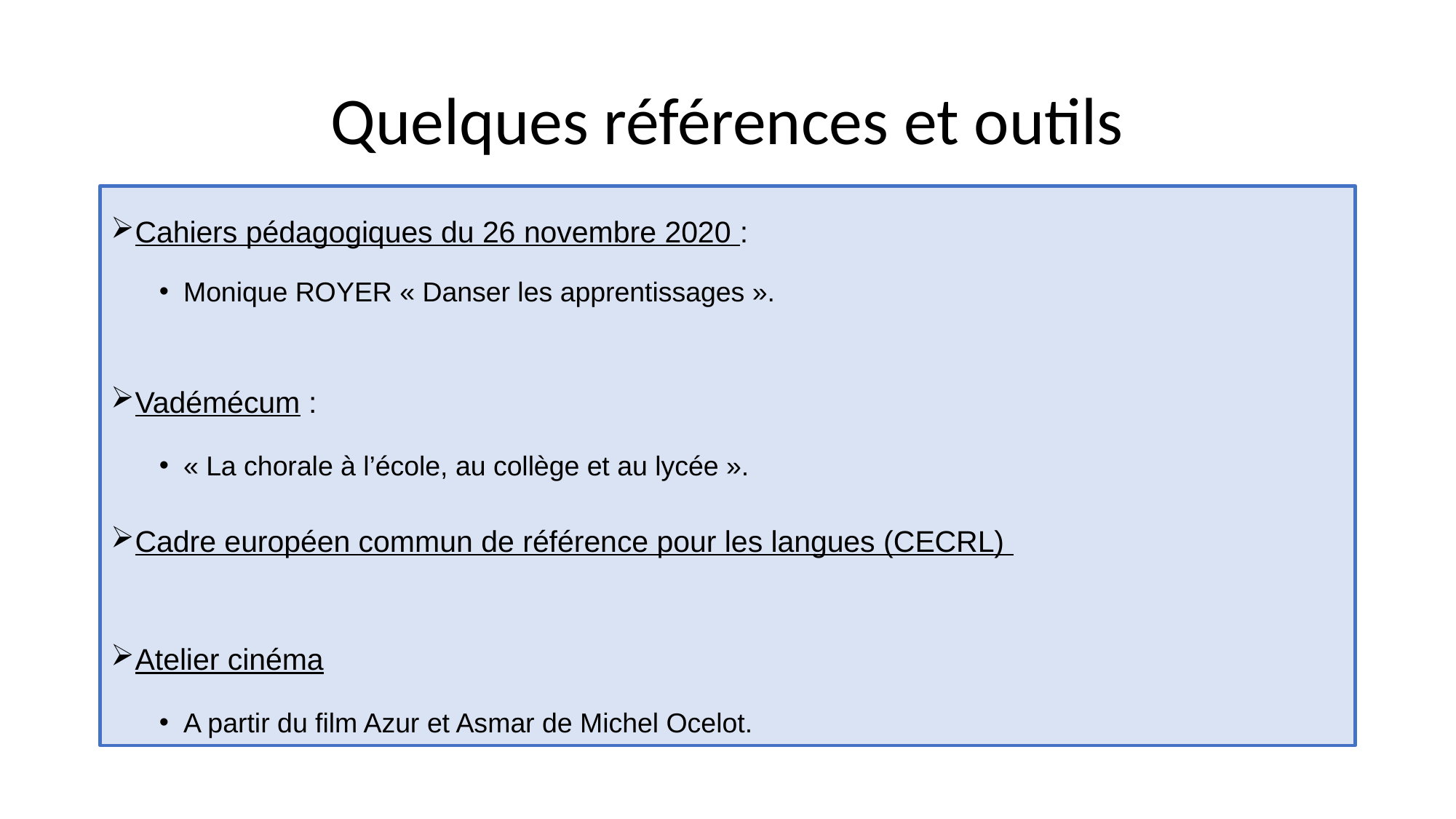

# Quelques références et outils
Cahiers pédagogiques du 26 novembre 2020 :
Monique ROYER « Danser les apprentissages ».

Vadémécum :
« La chorale à l’école, au collège et au lycée ».

Cadre européen commun de référence pour les langues (CECRL)

Atelier cinéma
A partir du film Azur et Asmar de Michel Ocelot.